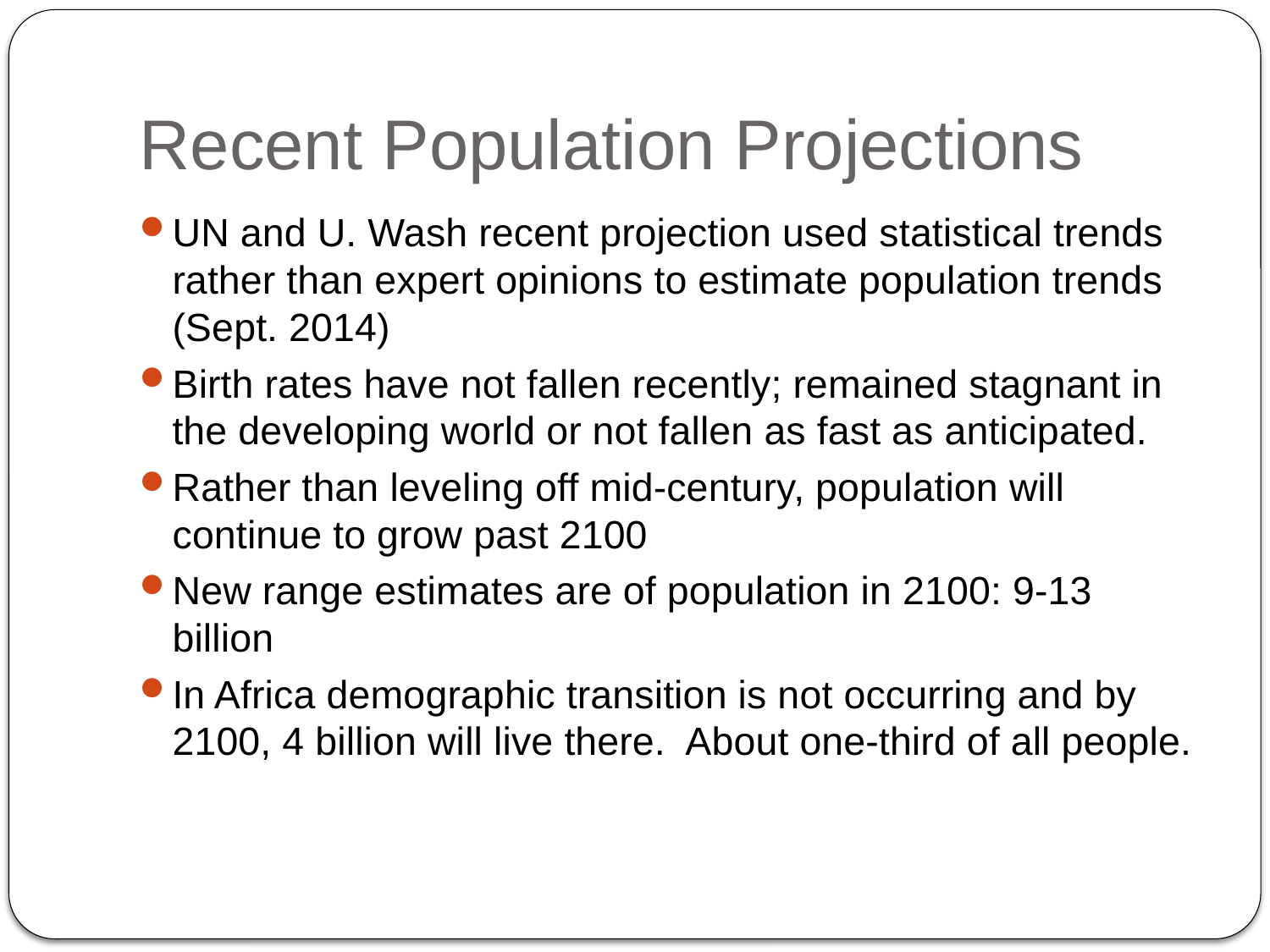

# Recent Population Projections
UN and U. Wash recent projection used statistical trends rather than expert opinions to estimate population trends (Sept. 2014)
Birth rates have not fallen recently; remained stagnant in the developing world or not fallen as fast as anticipated.
Rather than leveling off mid-century, population will continue to grow past 2100
New range estimates are of population in 2100: 9-13 billion
In Africa demographic transition is not occurring and by 2100, 4 billion will live there.  About one-third of all people.